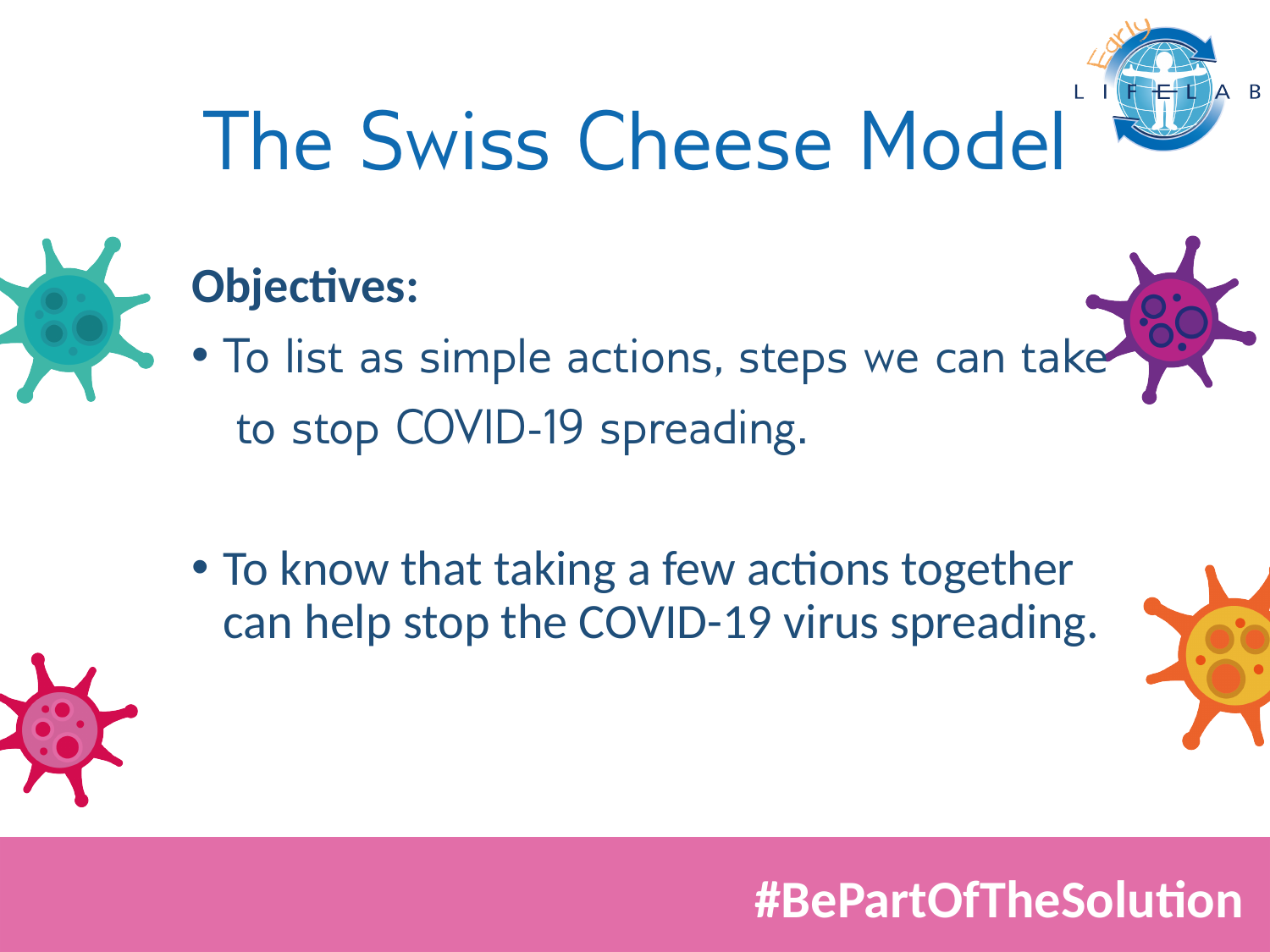

# The Swiss Cheese Model
Objectives:
To list as simple actions, steps we can take
   to stop COVID-19 spreading.

To know that taking a few actions together can help stop the COVID-19 virus spreading.